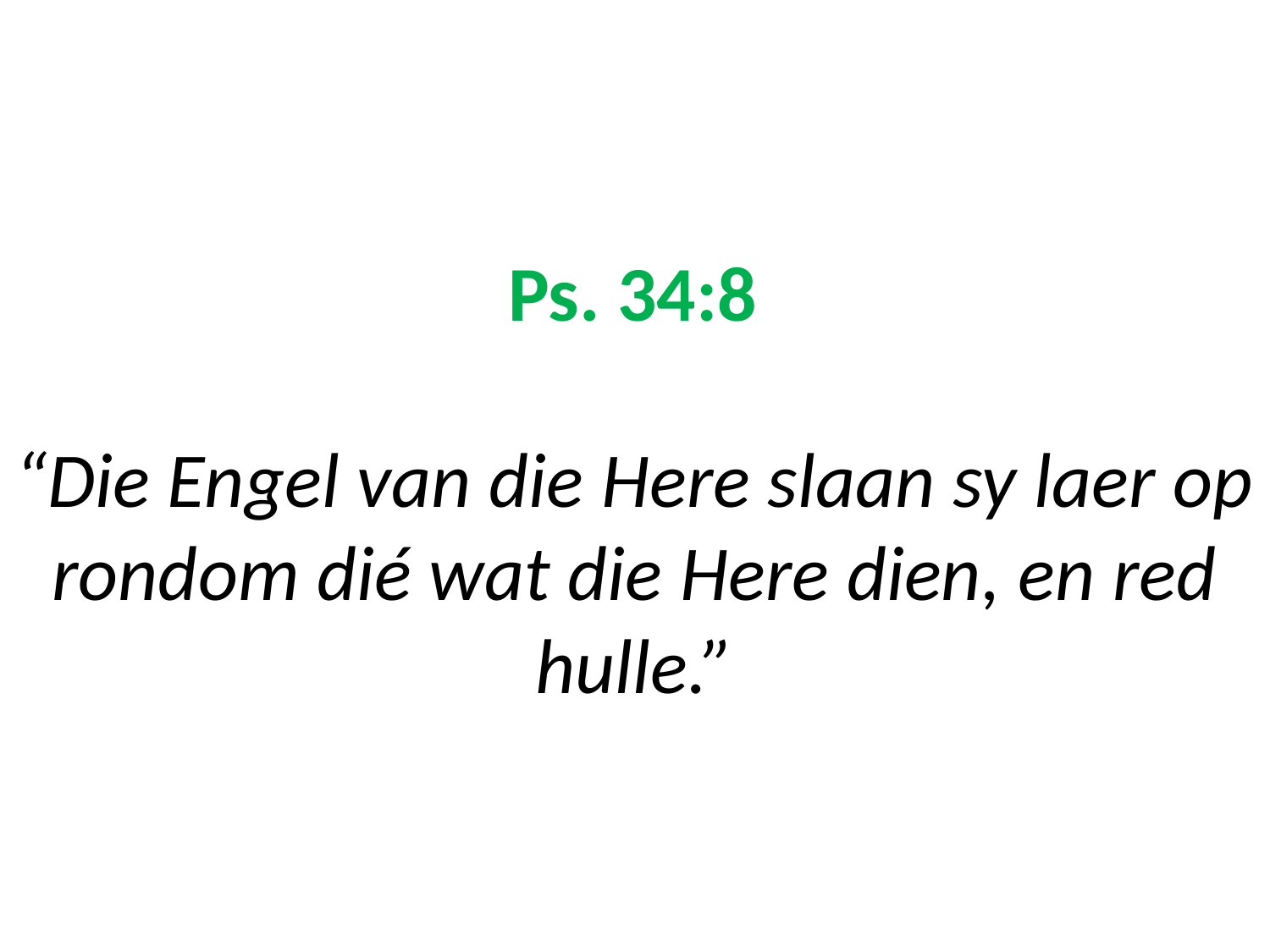

# Ps. 34:8 “Die Engel van die Here slaan sy laer op rondom dié wat die Here dien, en red hulle.”